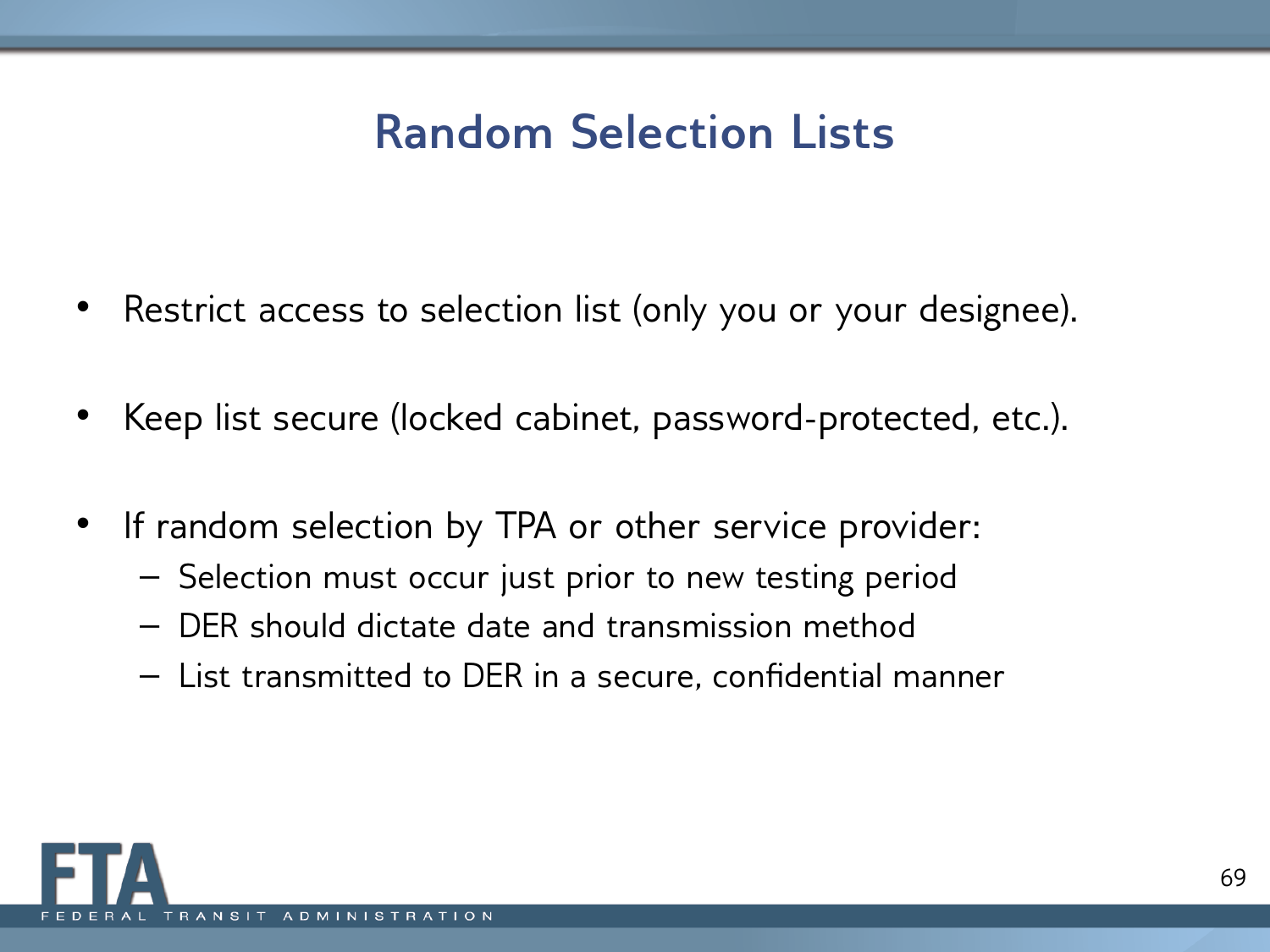

# Random Selection Lists

Restrict access to selection list (only you or your designee).

Keep list secure (locked cabinet, password-protected, etc.).

If random selection by TPA or other service provider:
Selection must occur just prior to new testing period
DER should dictate date and transmission method
List transmitted to DER in a secure, confidential manner

69